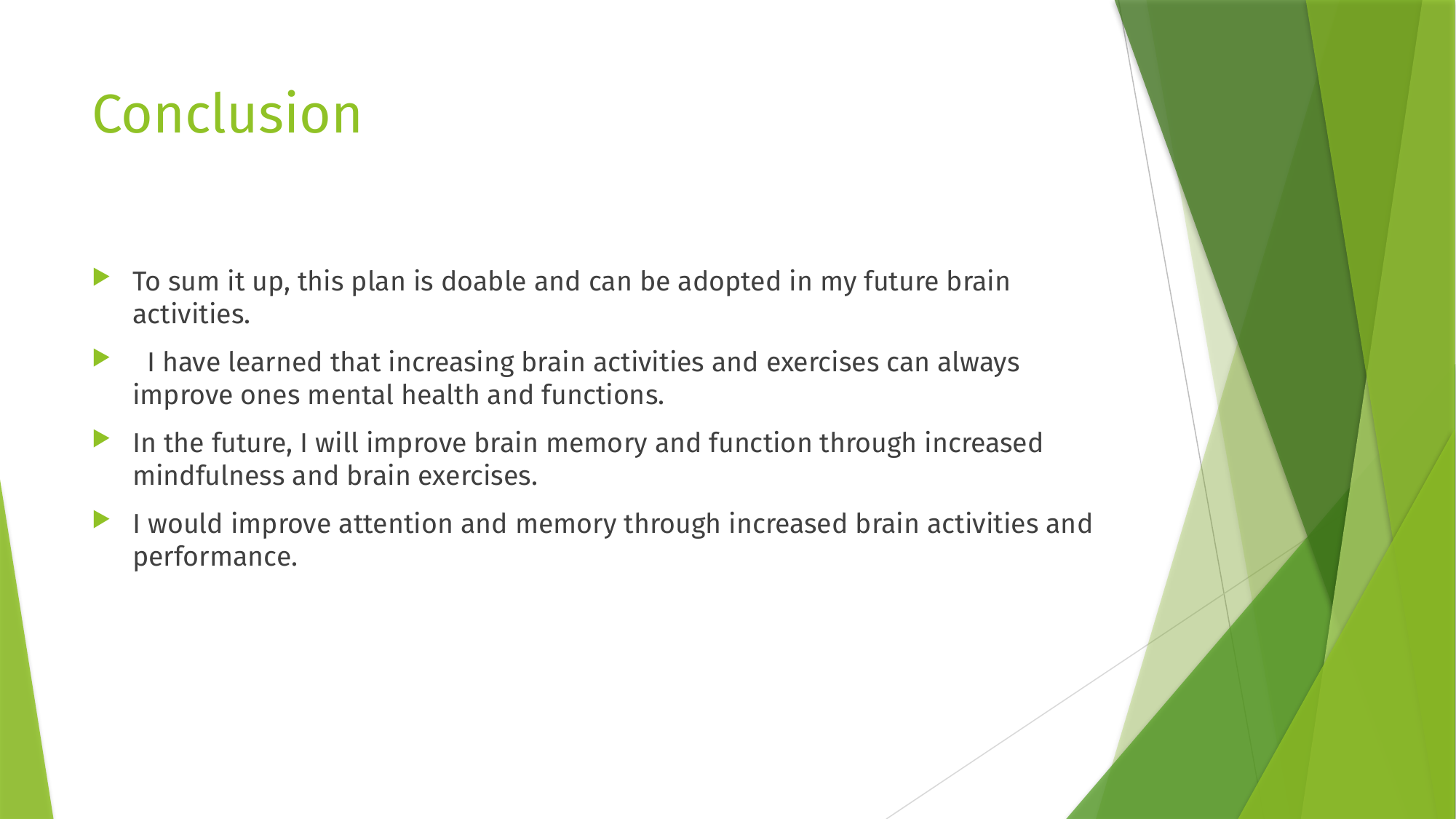

# Conclusion
To sum it up, this plan is doable and can be adopted in my future brain activities.
  I have learned that increasing brain activities and exercises can always improve ones mental health and functions.
In the future, I will improve brain memory and function through increased mindfulness and brain exercises.
I would improve attention and memory through increased brain activities and performance.